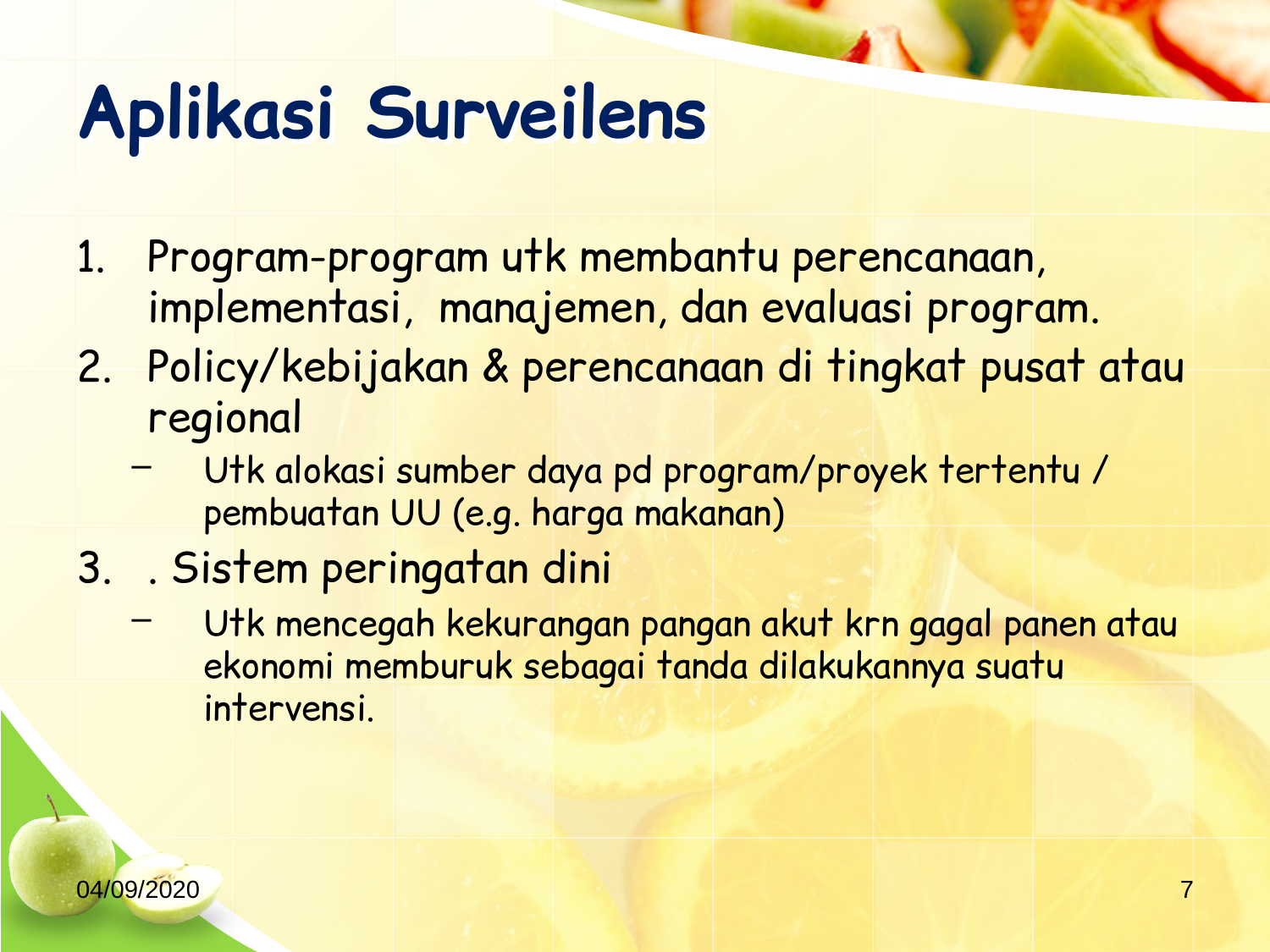

# Aplikasi Surveilens
Program-program utk membantu perencanaan, implementasi,  manajemen, dan evaluasi program.
Policy/kebijakan & perencanaan di tingkat pusat atau regional
Utk alokasi sumber daya pd program/proyek tertentu / pembuatan UU (e.g. harga makanan)
. Sistem peringatan dini
Utk mencegah kekurangan pangan akut krn gagal panen atau ekonomi memburuk sebagai tanda dilakukannya suatu intervensi.
04/09/2020
7